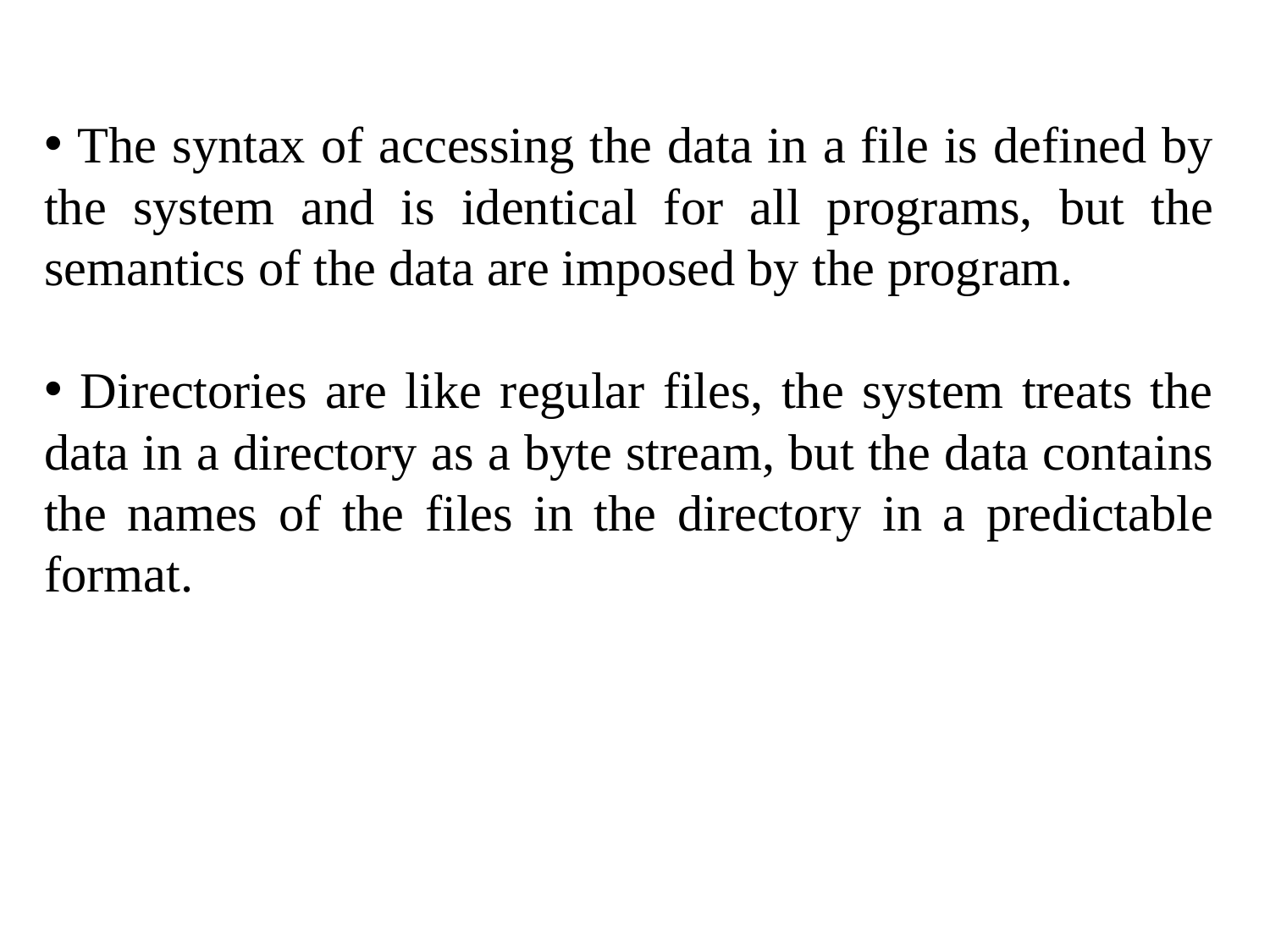

The syntax of accessing the data in a file is defined by the system and is identical for all programs, but the semantics of the data are imposed by the program.

 Directories are like regular files, the system treats the data in a directory as a byte stream, but the data contains the names of the files in the directory in a predictable format.